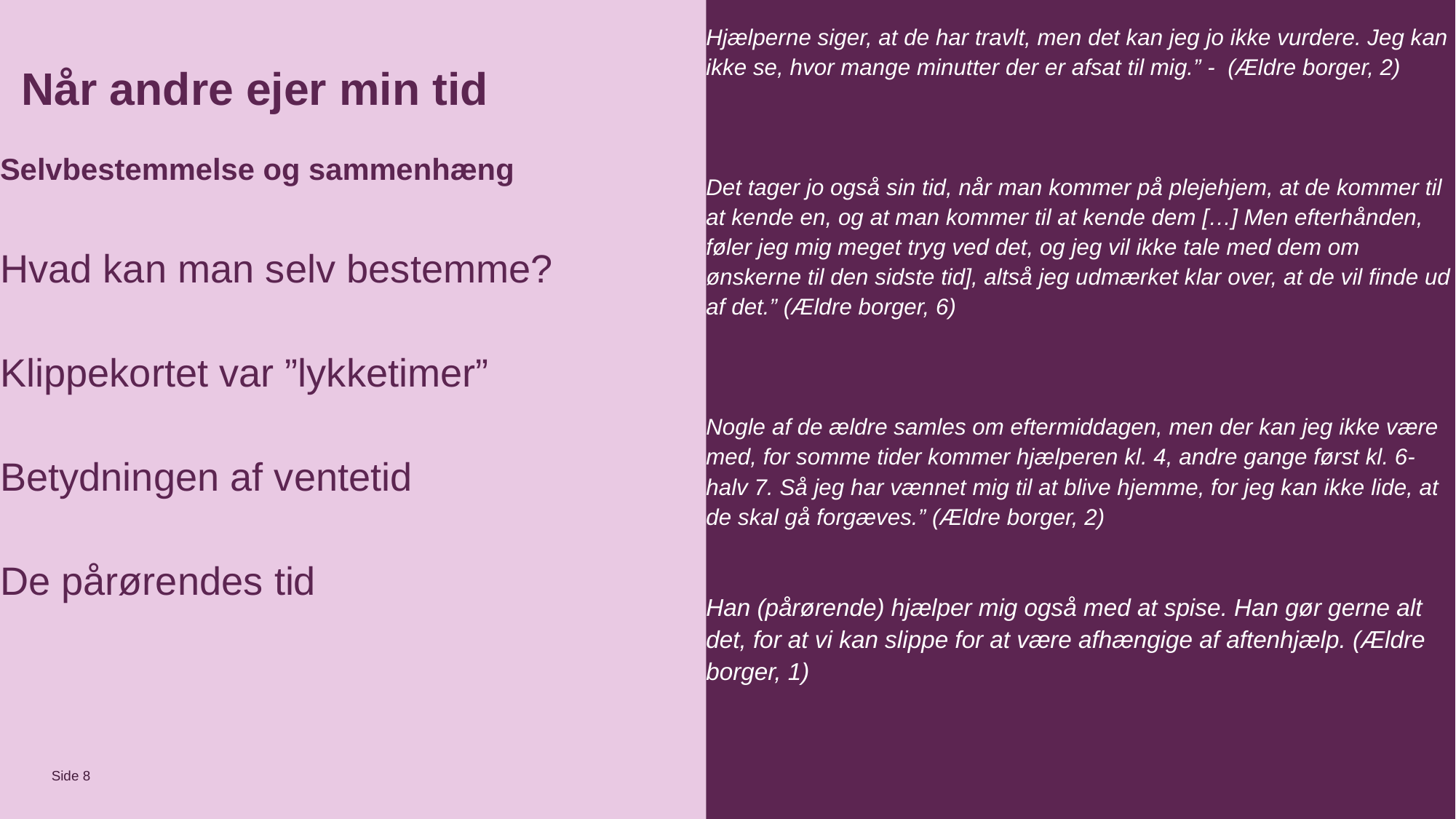

Når andre ejer min tid

Selvbestemmelse og sammenhæng

Hvad kan man selv bestemme?

Klippekortet var ”lykketimer”

Betydningen af ventetid

De pårørendes tid

Hjælperne siger, at de har travlt, men det kan jeg jo ikke vurdere. Jeg kan ikke se, hvor mange minutter der er afsat til mig.” -  (Ældre borger, 2)

Det tager jo også sin tid, når man kommer på plejehjem, at de kommer til at kende en, og at man kommer til at kende dem […] Men efterhånden, føler jeg mig meget tryg ved det, og jeg vil ikke tale med dem om ønskerne til den sidste tid], altså jeg udmærket klar over, at de vil finde ud af det.” (Ældre borger, 6)

Nogle af de ældre samles om eftermiddagen, men der kan jeg ikke være med, for somme tider kommer hjælperen kl. 4, andre gange først kl. 6-halv 7. Så jeg har vænnet mig til at blive hjemme, for jeg kan ikke lide, at de skal gå forgæves.” (Ældre borger, 2)

Han (pårørende) hjælper mig også med at spise. Han gør gerne alt det, for at vi kan slippe for at være afhængige af aftenhjælp. (Ældre borger, 1)

Side 8